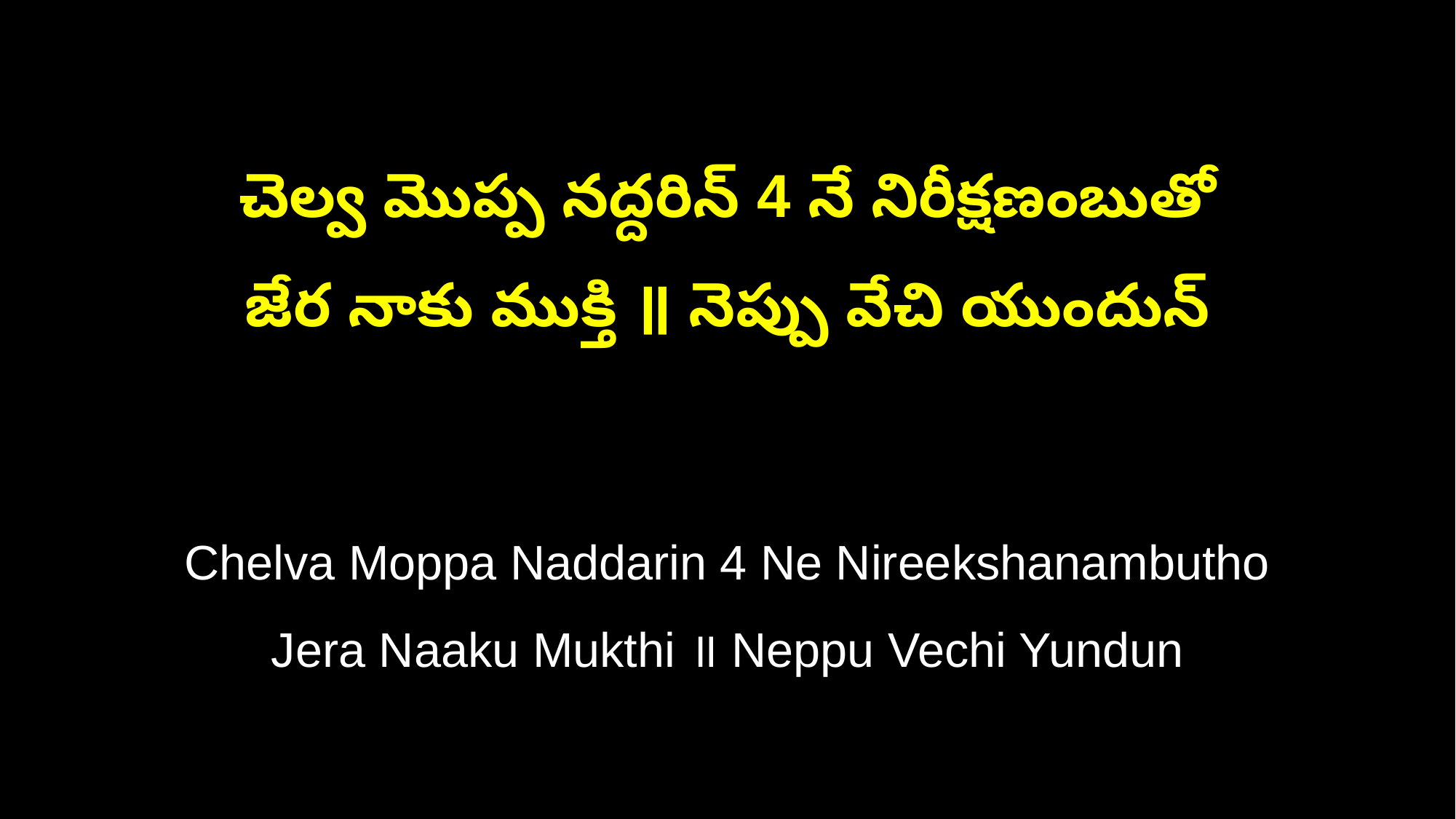

చెల్వ మొప్ప నద్దరిన్‌ 4 నే నిరీక్షణంబుతో
జేర నాకు ముక్తి ॥ నెప్పు వేచి యుందున్‌
Chelva Moppa Naddarin 4 Ne Nireekshanambutho
Jera Naaku Mukthi ॥ Neppu Vechi Yundun